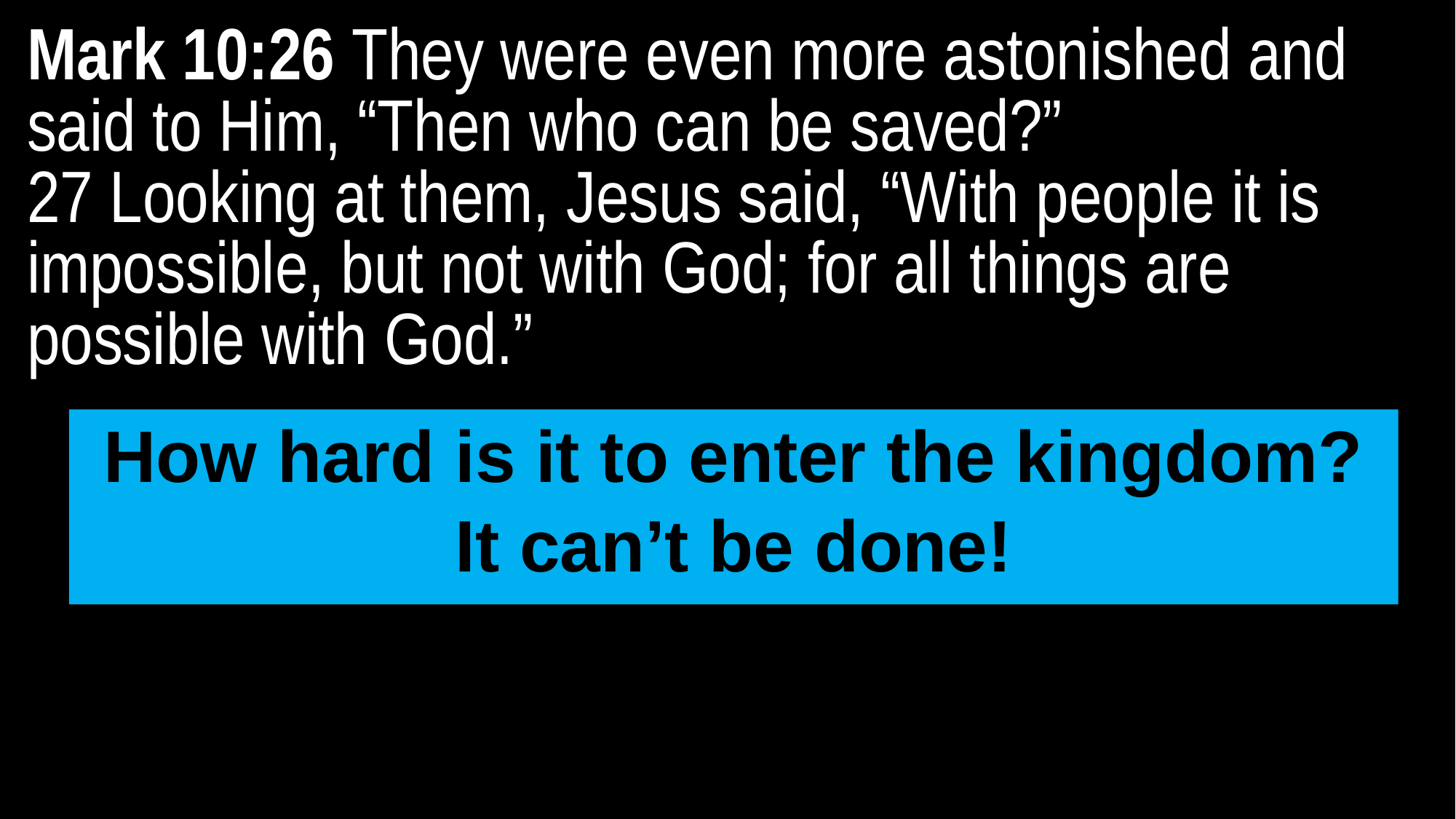

Mark 10:26 They were even more astonished and said to Him, “Then who can be saved?”
27 Looking at them, Jesus said, “With people it is impossible, but not with God; for all things are possible with God.”
How hard is it to enter the kingdom?
It can’t be done!